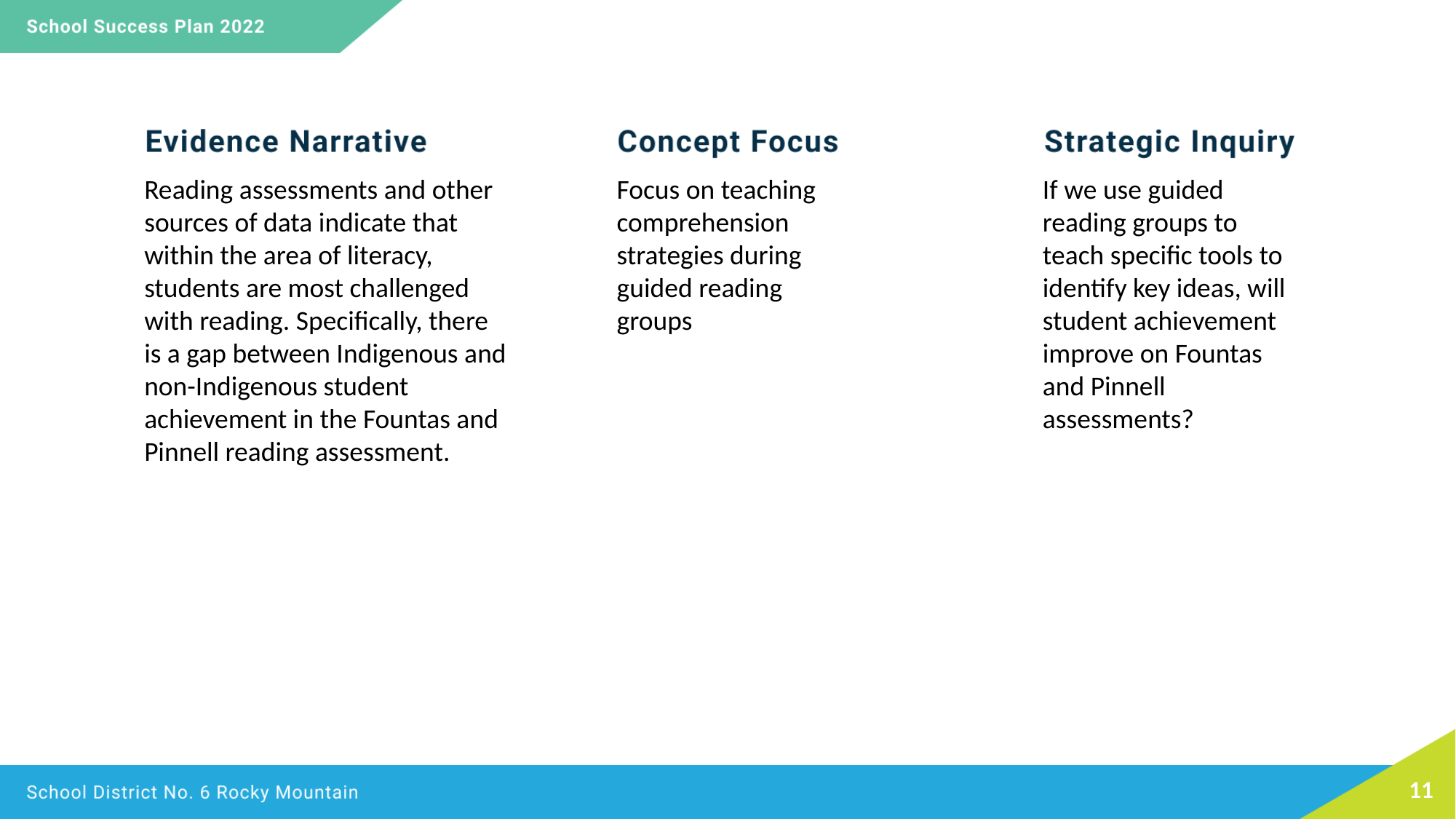

Reading assessments and other sources of data indicate that within the area of literacy, students are most challenged with reading. Specifically, there is a gap between Indigenous and non-Indigenous student achievement in the Fountas and Pinnell reading assessment.
Focus on teaching comprehension strategies during guided reading groups
If we use guided reading groups to teach specific tools to identify key ideas, will student achievement improve on Fountas and Pinnell assessments?
11